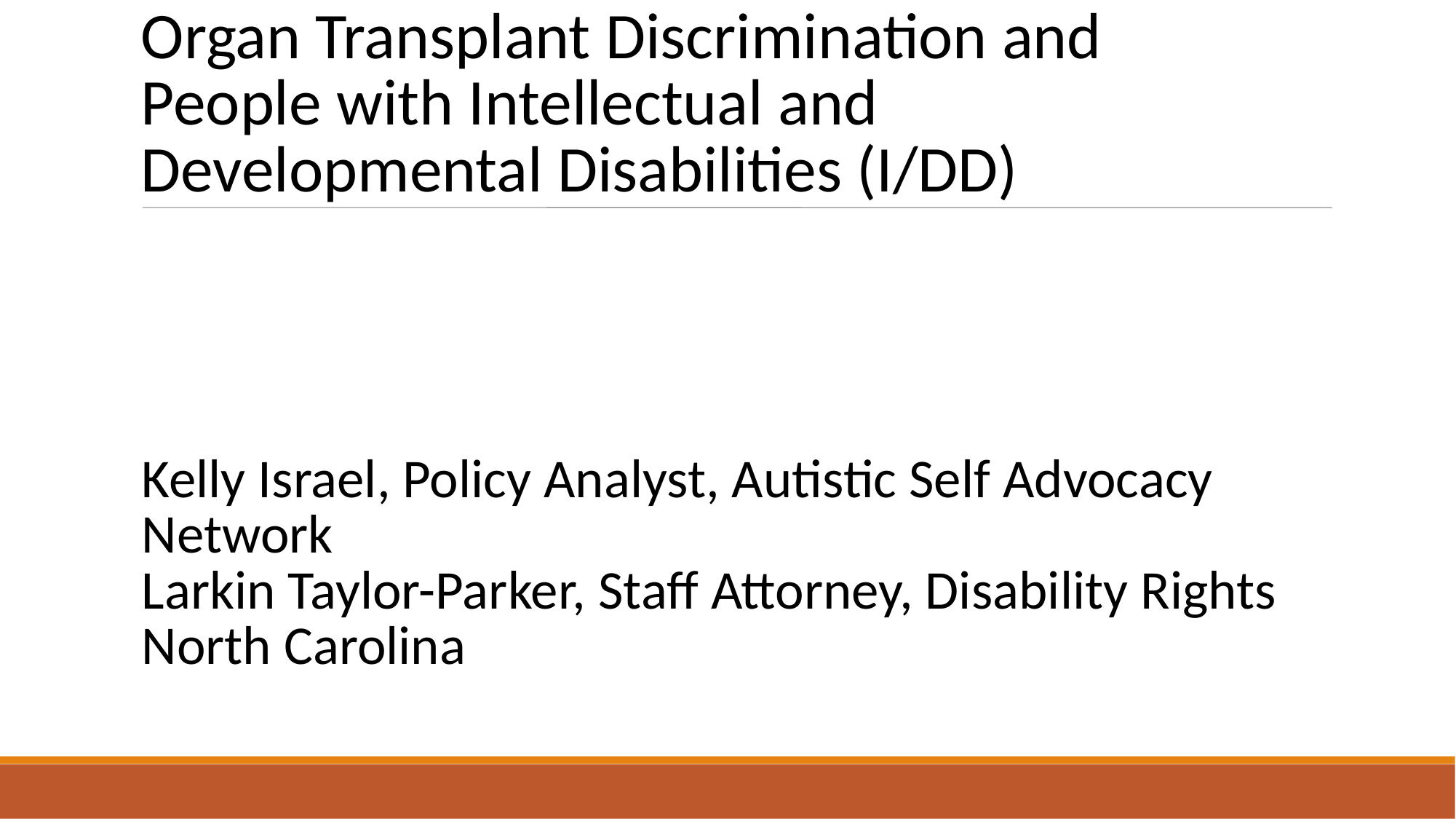

Organ Transplant Discrimination and People with Intellectual and Developmental Disabilities (I/DD)

Kelly Israel, Policy Analyst, Autistic Self Advocacy Network
Larkin Taylor-Parker, Staff Attorney, Disability Rights North Carolina